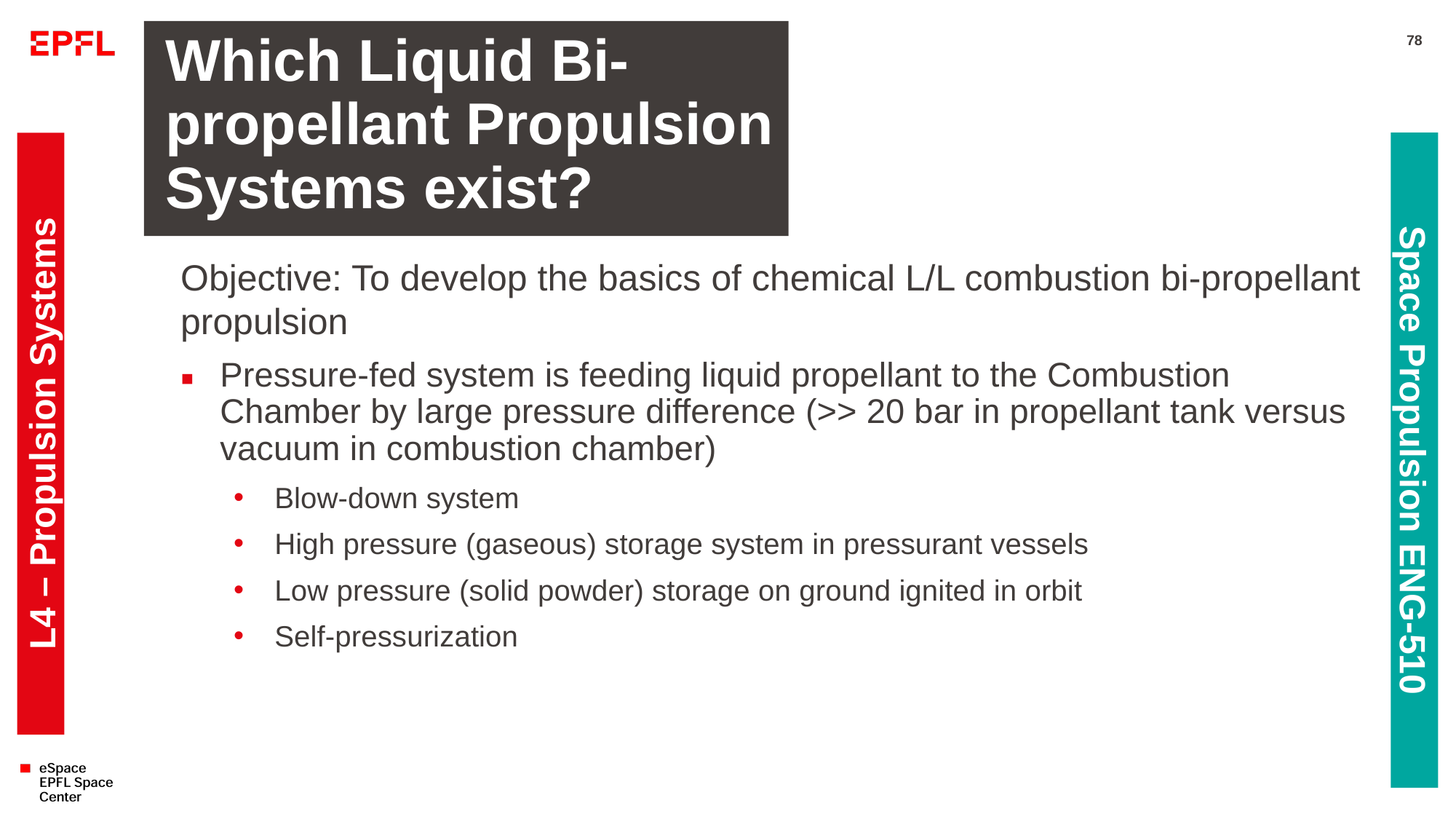

# Which Liquid Bi-propellant Propulsion Systems exist?
78
Objective: To develop the basics of chemical L/L combustion bi-propellant propulsion
Pressure-fed system is feeding liquid propellant to the Combustion Chamber by large pressure difference (>> 20 bar in propellant tank versus vacuum in combustion chamber)
Blow-down system
High pressure (gaseous) storage system in pressurant vessels
Low pressure (solid powder) storage on ground ignited in orbit
Self-pressurization
L4 – Propulsion Systems
Space Propulsion ENG-510